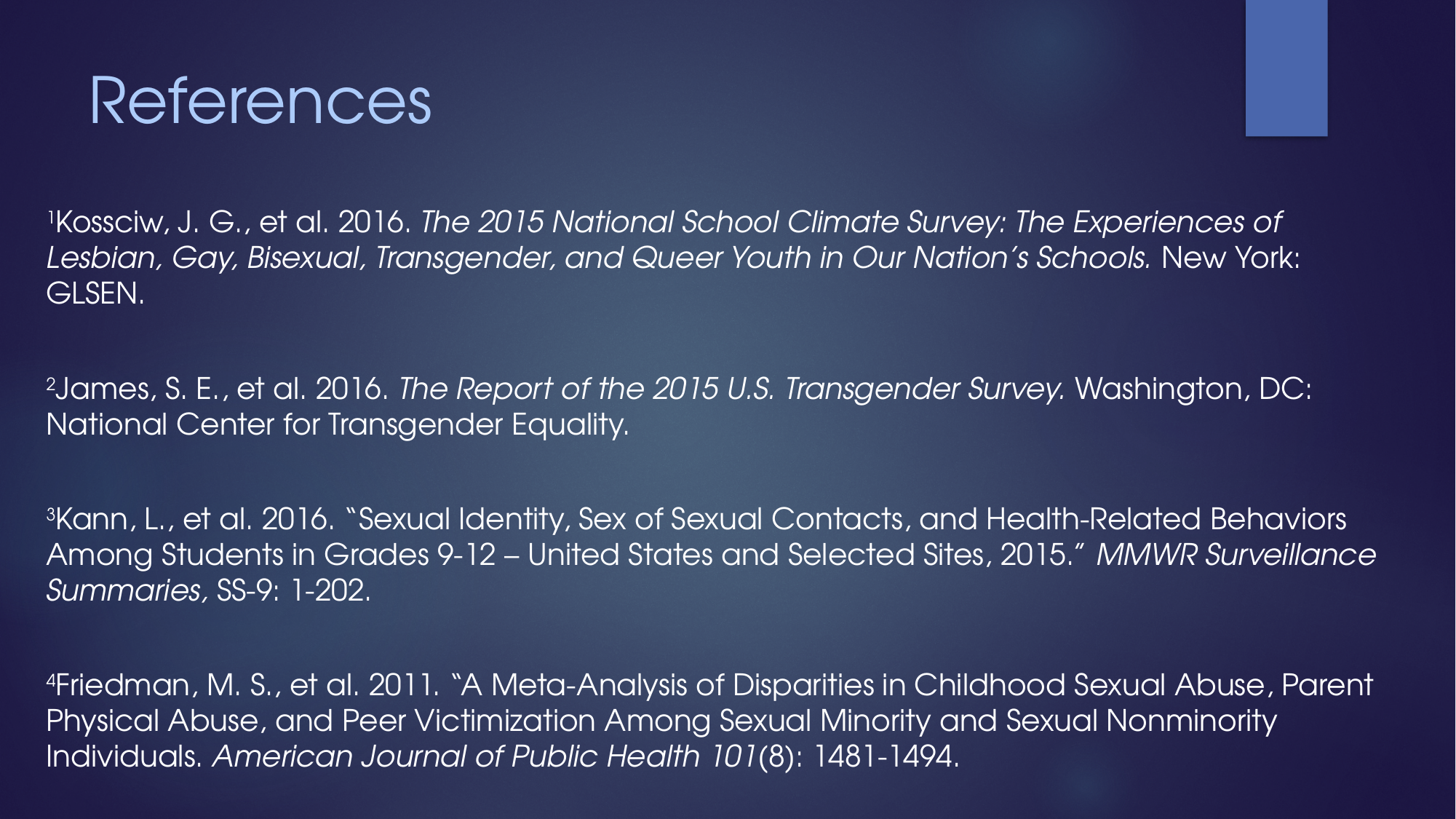

# References
1Kossciw, J. G., et al. 2016. The 2015 National School Climate Survey: The Experiences of Lesbian, Gay, Bisexual, Transgender, and Queer Youth in Our Nation’s Schools. New York: GLSEN.

2James, S. E., et al. 2016. The Report of the 2015 U.S. Transgender Survey. Washington, DC: National Center for Transgender Equality.

3Kann, L., et al. 2016. “Sexual Identity, Sex of Sexual Contacts, and Health-Related Behaviors Among Students in Grades 9-12 – United States and Selected Sites, 2015.” MMWR Surveillance Summaries, SS-9: 1-202.

4Friedman, M. S., et al. 2011. “A Meta-Analysis of Disparities in Childhood Sexual Abuse, Parent Physical Abuse, and Peer Victimization Among Sexual Minority and Sexual Nonminority Individuals. American Journal of Public Health 101(8): 1481-1494.